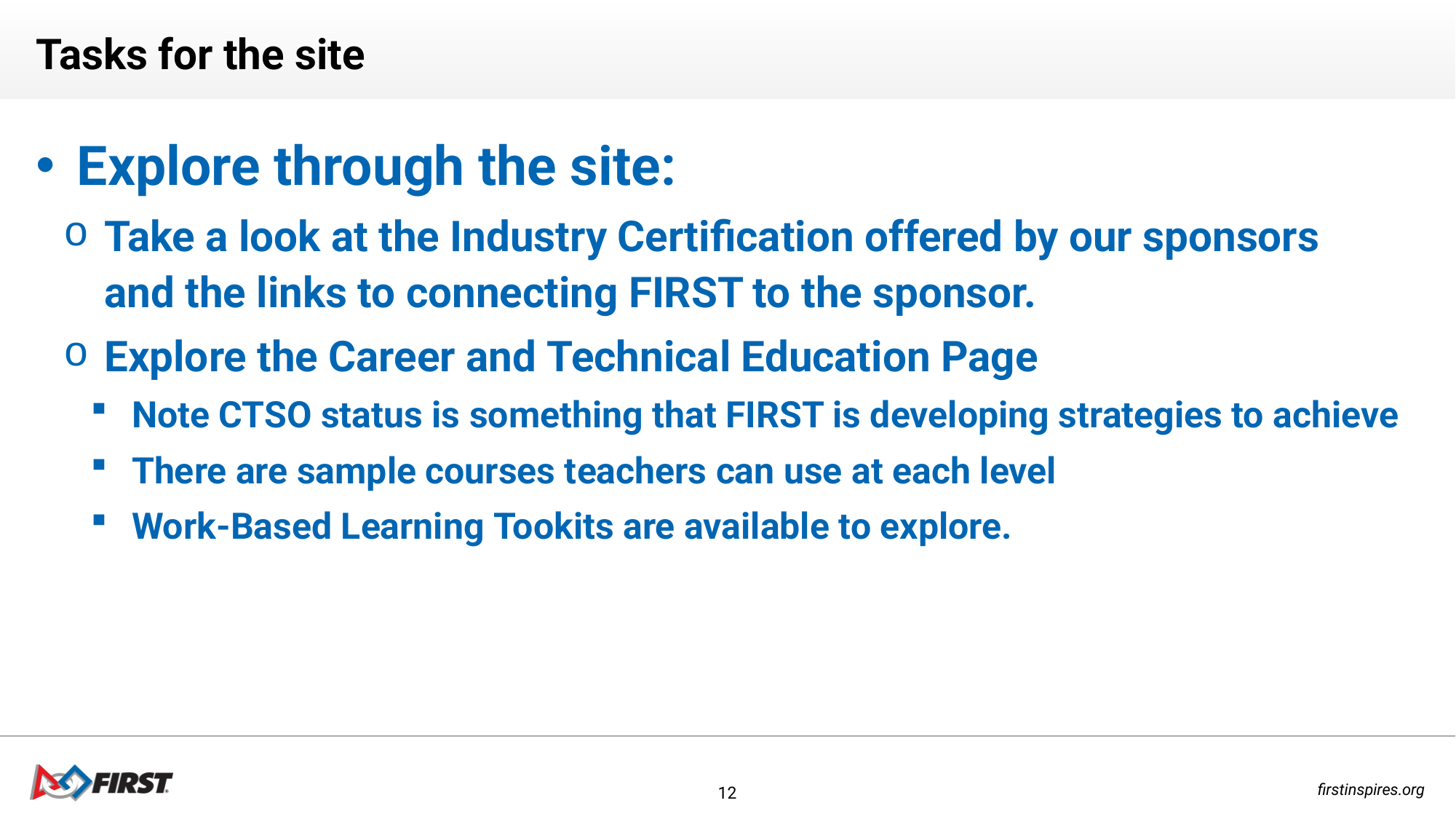

# Tasks for the site
Explore through the site:
Take a look at the Industry Certification offered by our sponsors and the links to connecting FIRST to the sponsor.
Explore the Career and Technical Education Page
Note CTSO status is something that FIRST is developing strategies to achieve
There are sample courses teachers can use at each level
Work-Based Learning Tookits are available to explore.